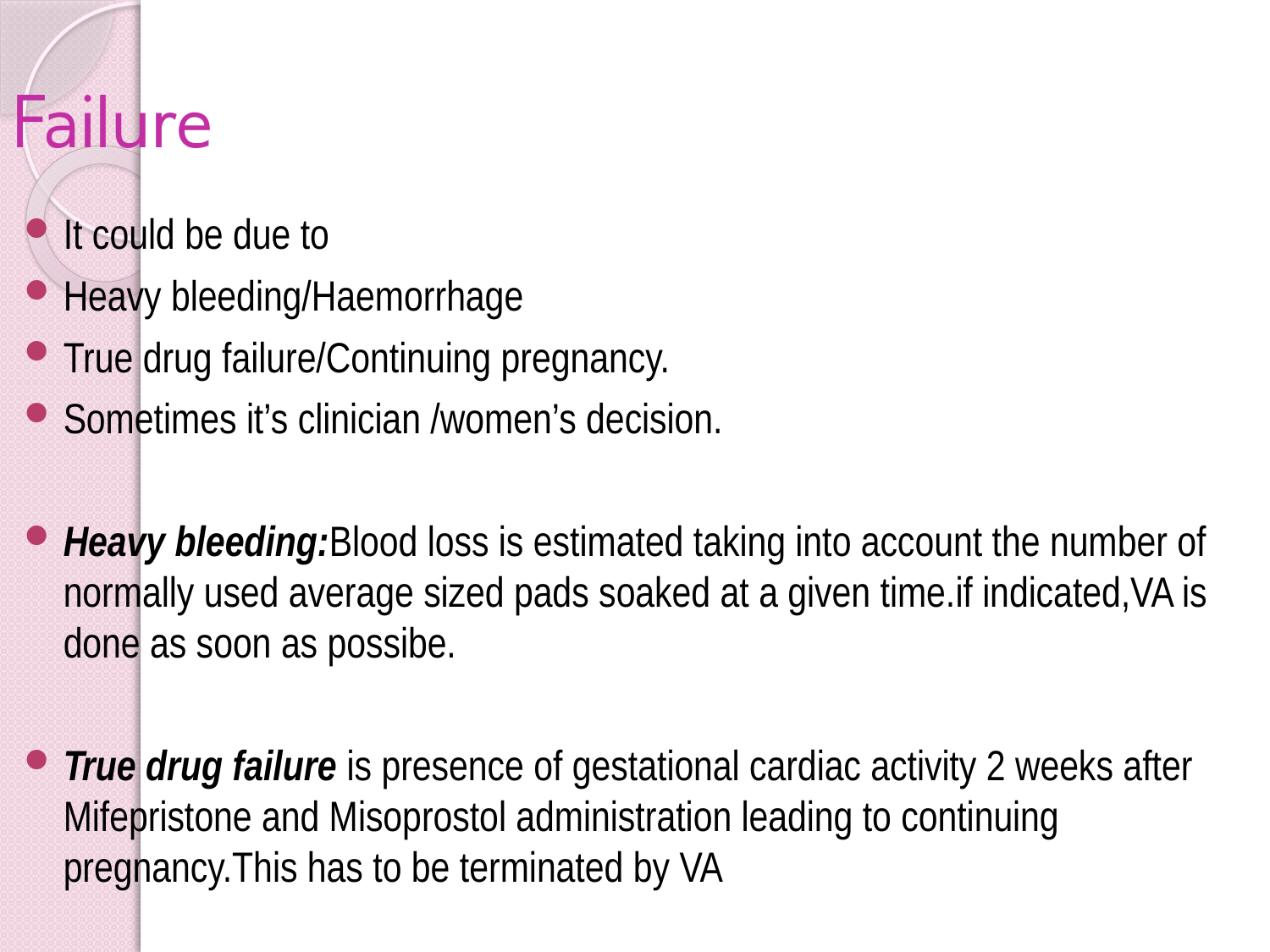

# Failure
It could be due to
Heavy bleeding/Haemorrhage
True drug failure/Continuing pregnancy.
Sometimes it’s clinician /women’s decision.

Heavy bleeding:Blood loss is estimated taking into account the number of normally used average sized pads soaked at a given time.if indicated,VA is done as soon as possibe.

True drug failure is presence of gestational cardiac activity 2 weeks after Mifepristone and Misoprostol administration leading to continuing pregnancy.This has to be terminated by VA